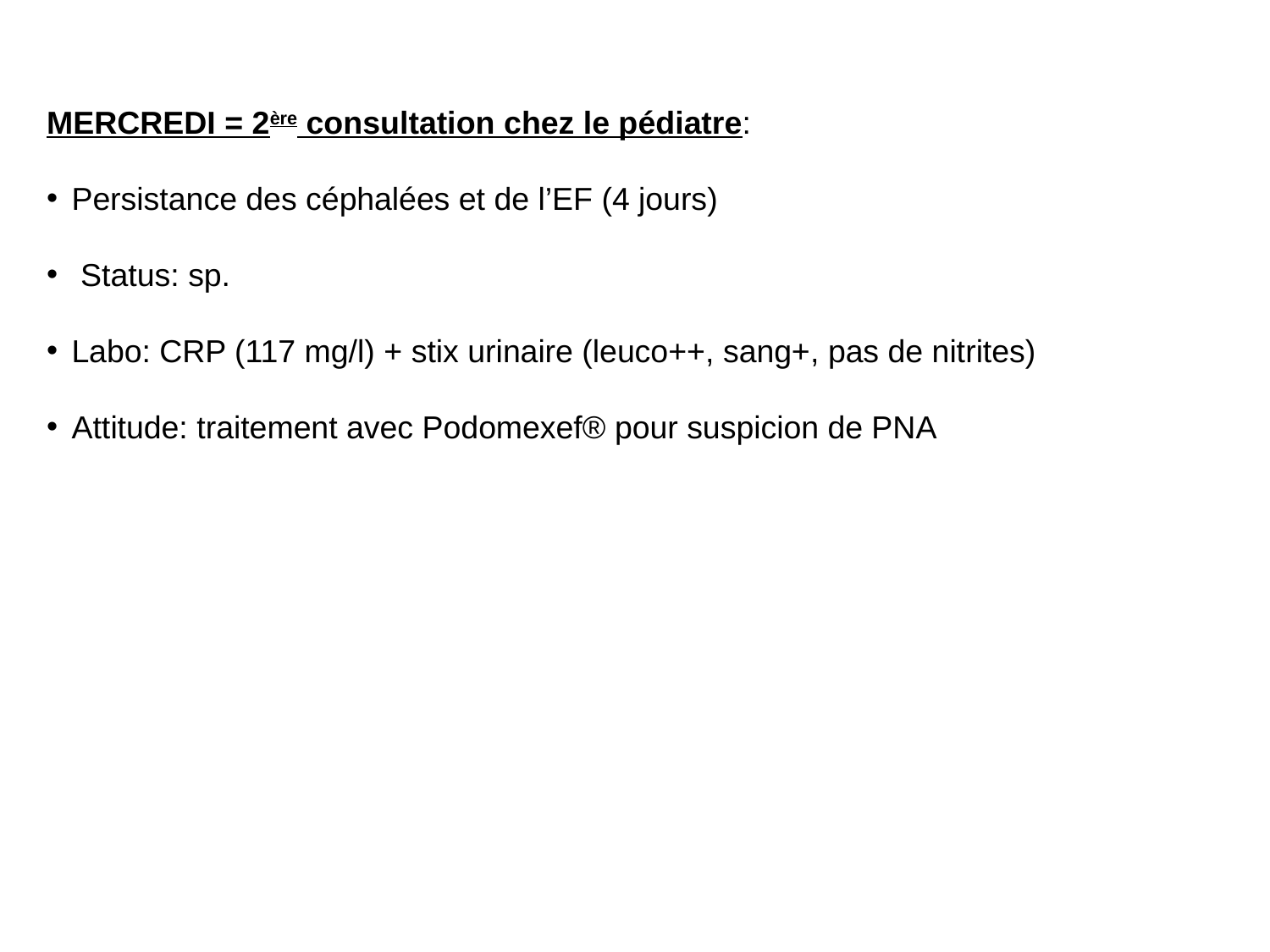

MERCREDI = 2ère consultation chez le pédiatre:

Persistance des céphalées et de l’EF (4 jours)

 Status: sp.

Labo: CRP (117 mg/l) + stix urinaire (leuco++, sang+, pas de nitrites)

Attitude: traitement avec Podomexef® pour suspicion de PNA